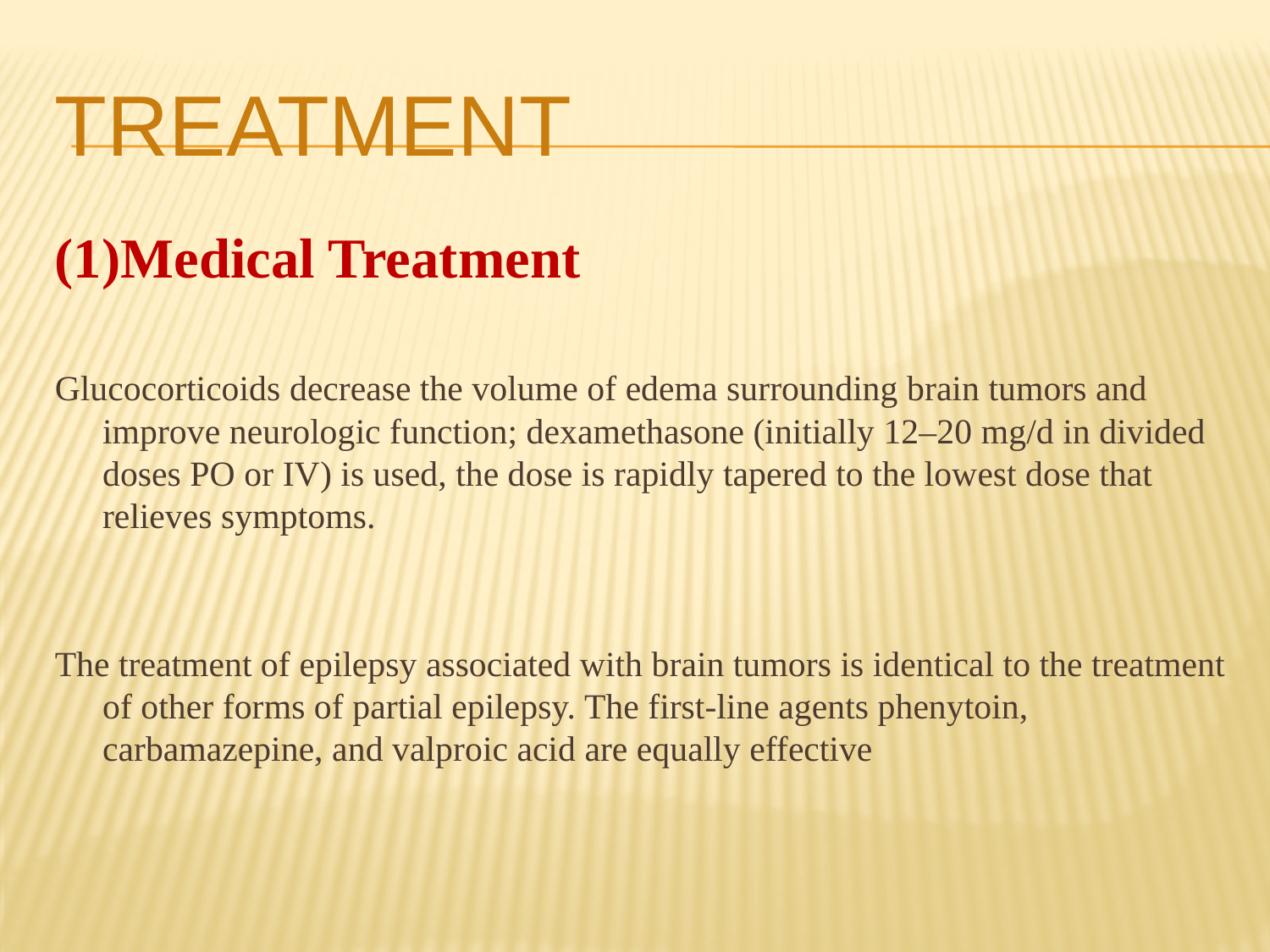

# TREATMENT
(1)Medical Treatment

Glucocorticoids decrease the volume of edema surrounding brain tumors and improve neurologic function; dexamethasone (initially 12–20 mg/d in divided doses PO or IV) is used, the dose is rapidly tapered to the lowest dose that relieves symptoms.

The treatment of epilepsy associated with brain tumors is identical to the treatment of other forms of partial epilepsy. The first-line agents phenytoin, carbamazepine, and valproic acid are equally effective